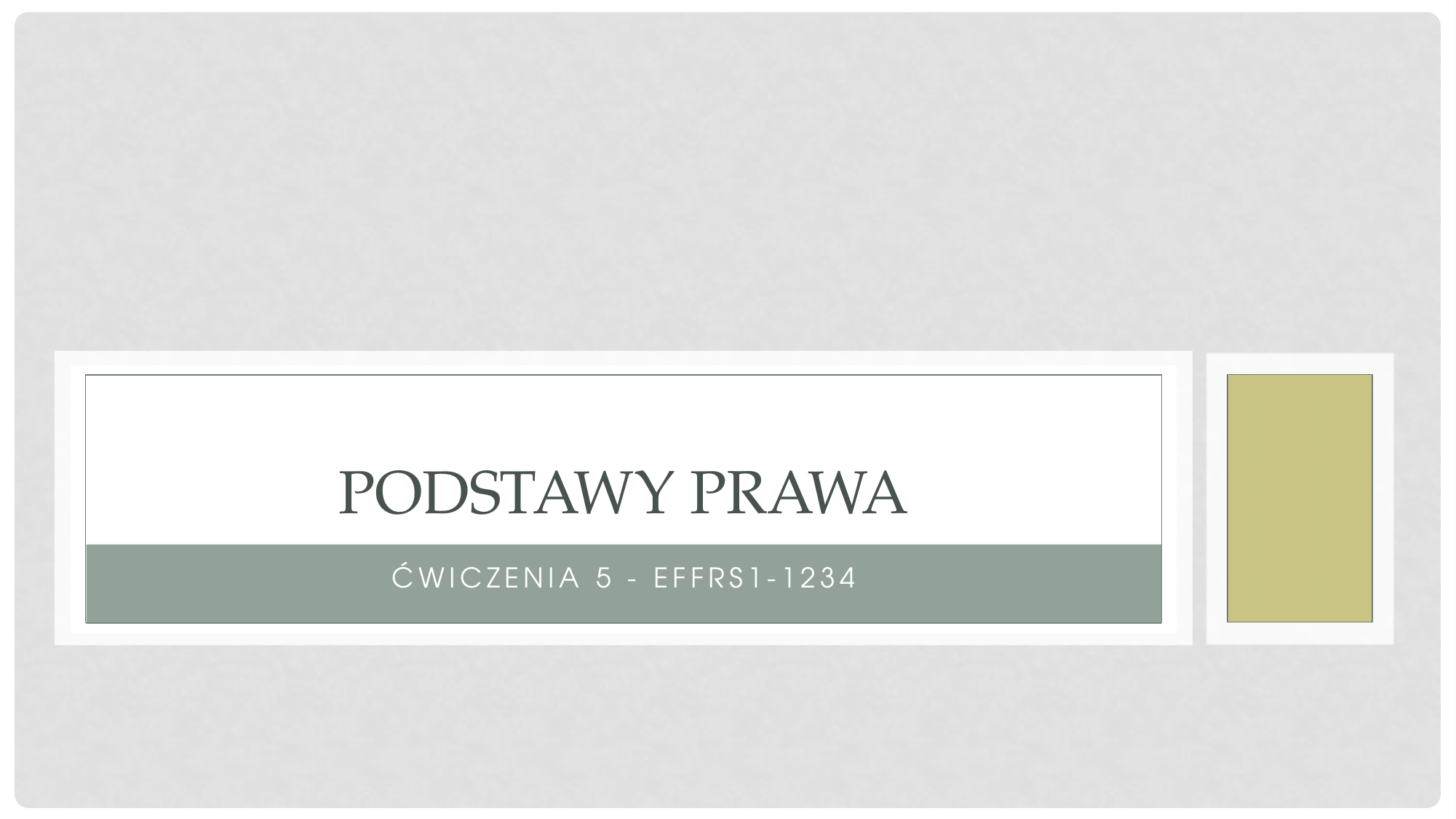

# Podstawy prawa
ćwiczenia 5 - EFFRS1-1234